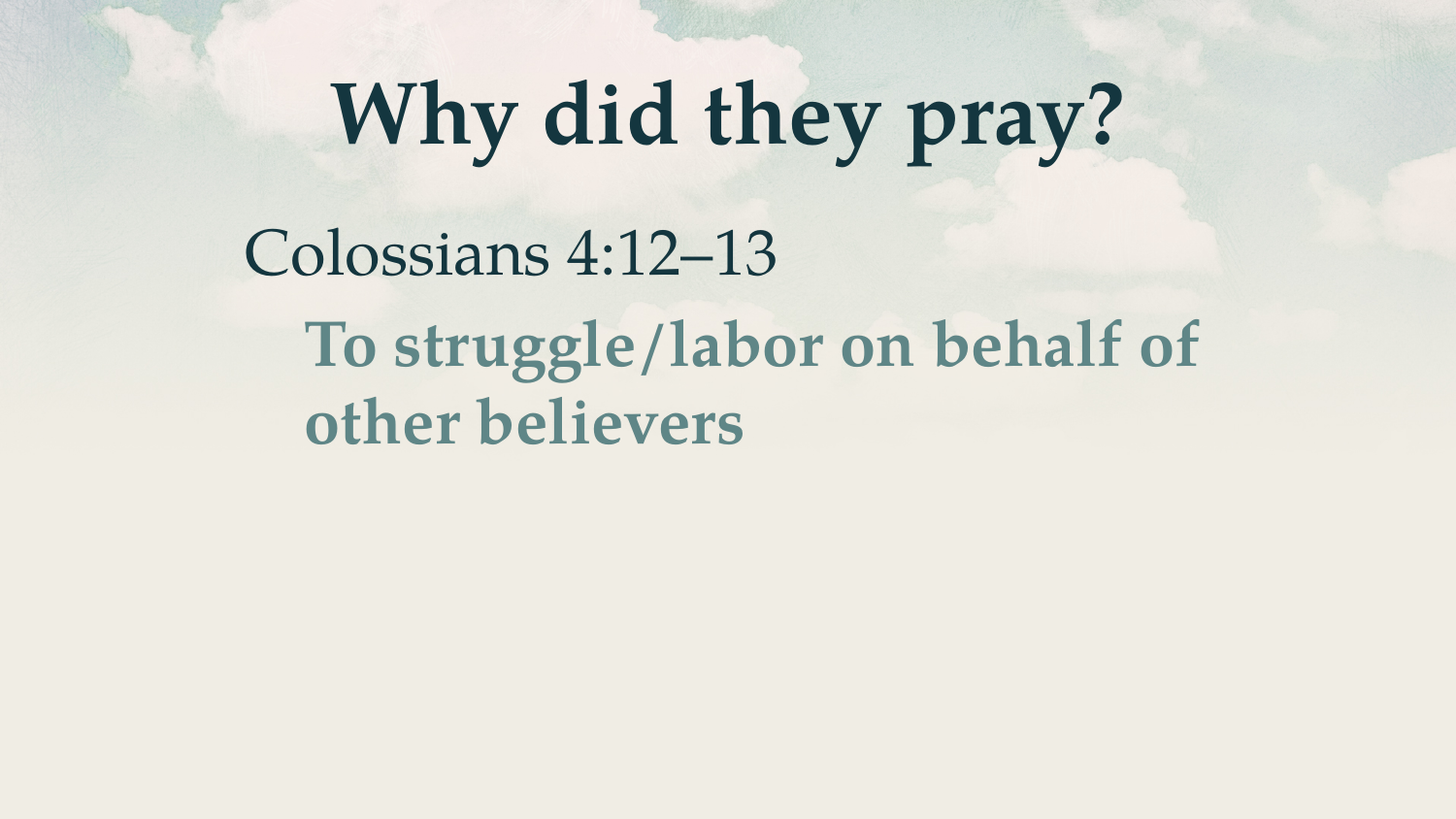

# Why did they pray?
Colossians 4:12–13
To struggle/labor on behalf of other believers